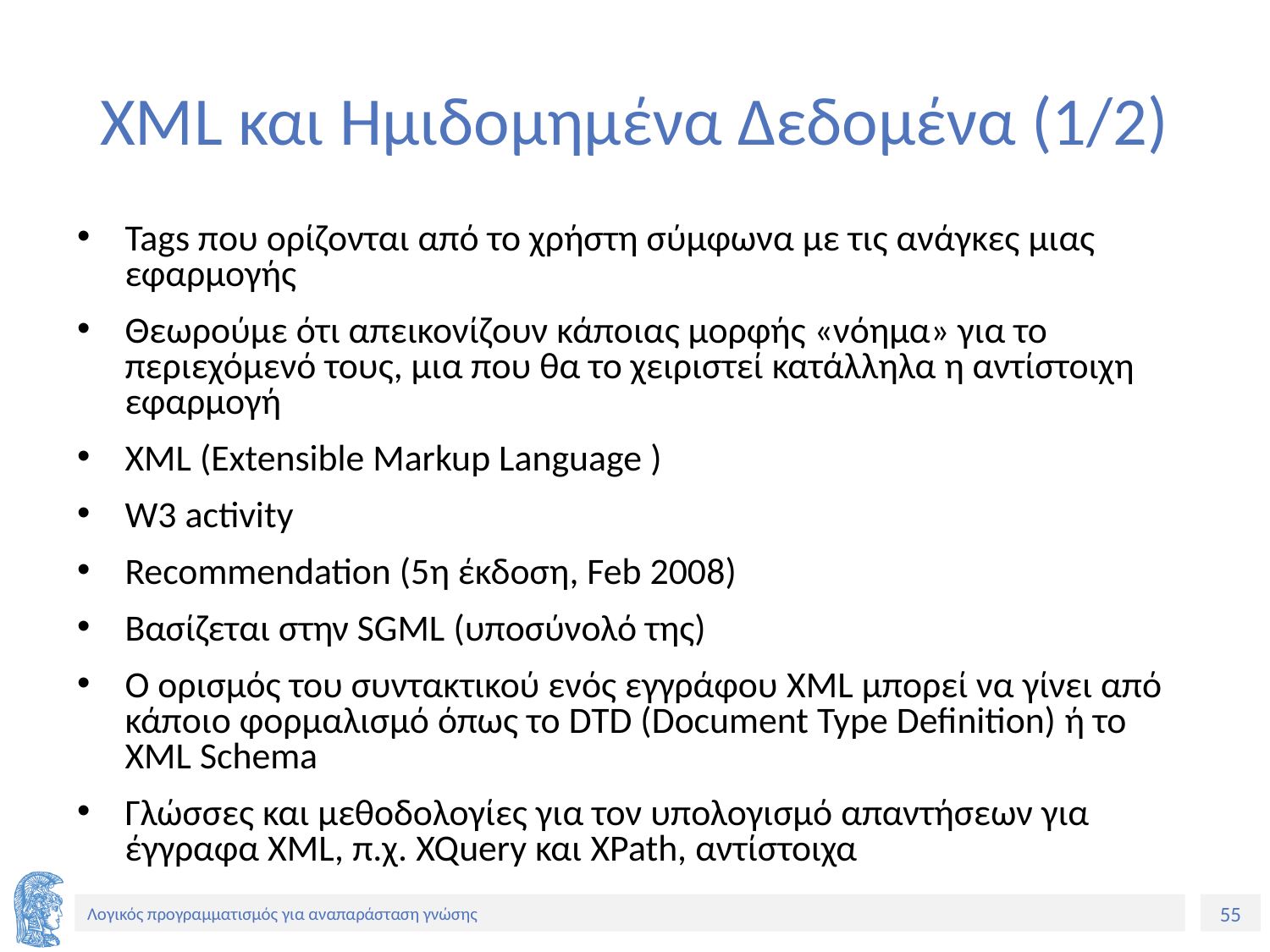

# XML και Ημιδομημένα Δεδομένα (1/2)
Tags που ορίζονται από το χρήστη σύμφωνα με τις ανάγκες μιας εφαρμογής
Θεωρούμε ότι απεικονίζουν κάποιας μορφής «νόημα» για το περιεχόμενό τους, μια που θα το χειριστεί κατάλληλα η αντίστοιχη εφαρμογή
XML (Extensible Markup Language )
W3 activity
Recommendation (5η έκδοση, Feb 2008)
Βασίζεται στην SGML (υποσύνολό της)
Ο ορισμός του συντακτικού ενός εγγράφου XML μπορεί να γίνει από κάποιο φορμαλισμό όπως το DTD (Document Type Definition) ή το XML Schema
Γλώσσες και μεθοδολογίες για τον υπολογισμό απαντήσεων για έγγραφα XML, π.χ. XQuery και XPath, αντίστοιχα